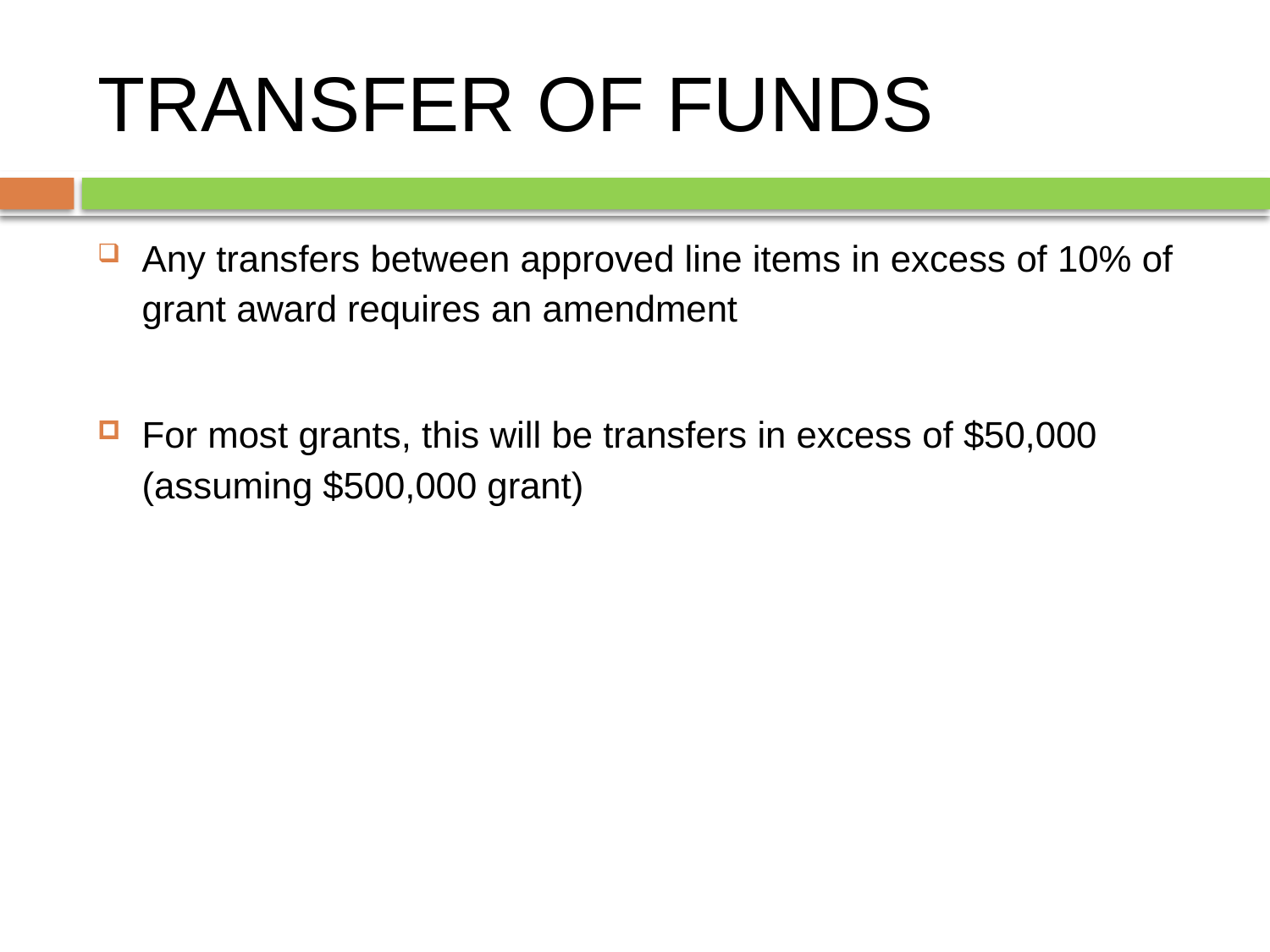

# TRANSFER OF FUNDS
Any transfers between approved line items in excess of 10% of grant award requires an amendment

For most grants, this will be transfers in excess of $50,000 (assuming $500,000 grant)